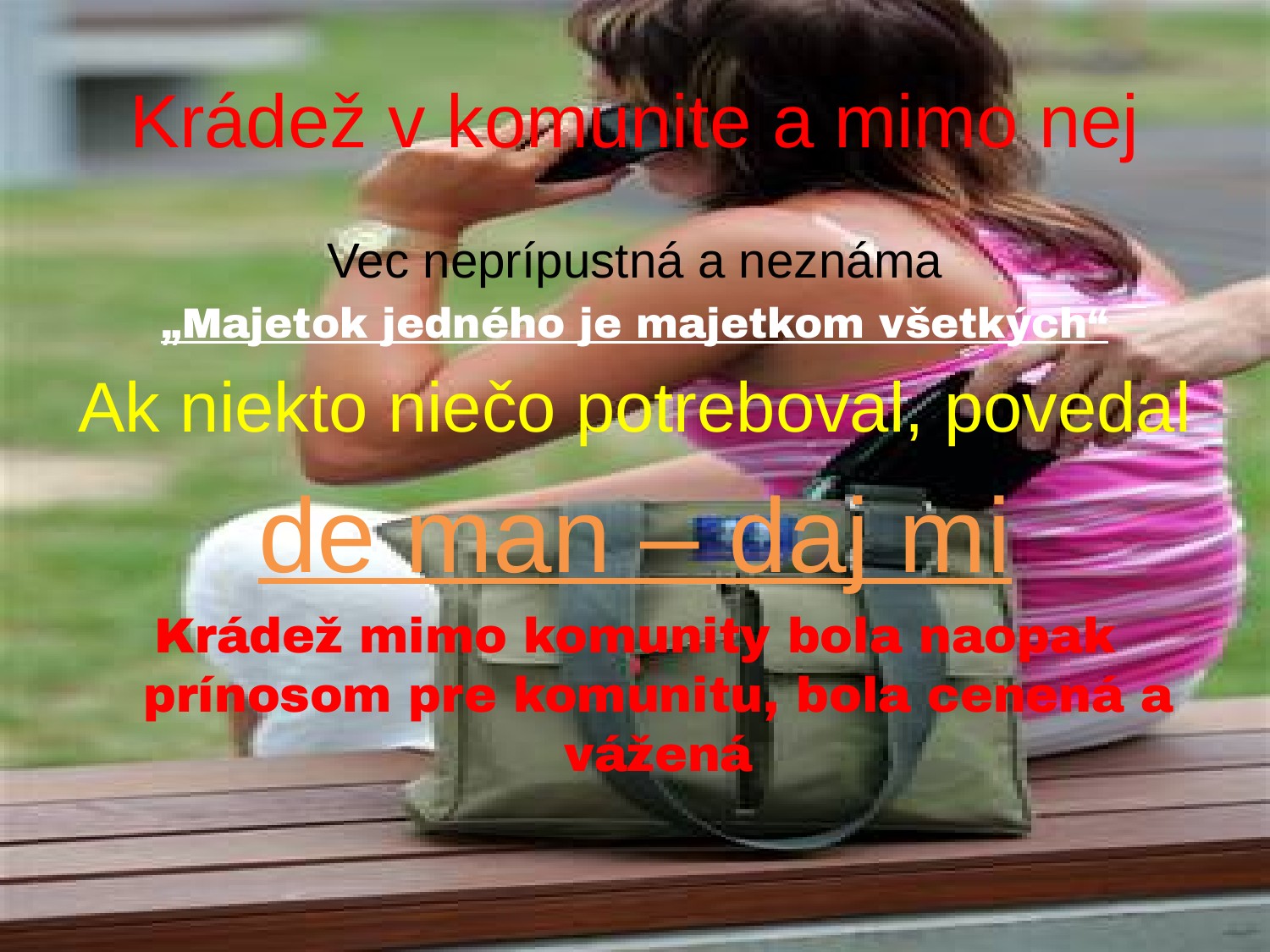

# Krádež v komunite a mimo nej
Vec neprípustná a neznáma
„Majetok jedného je majetkom všetkých“
Ak niekto niečo potreboval, povedal
de man – daj mi
Krádež mimo komunity bola naopak prínosom pre komunitu, bola cenená a vážená